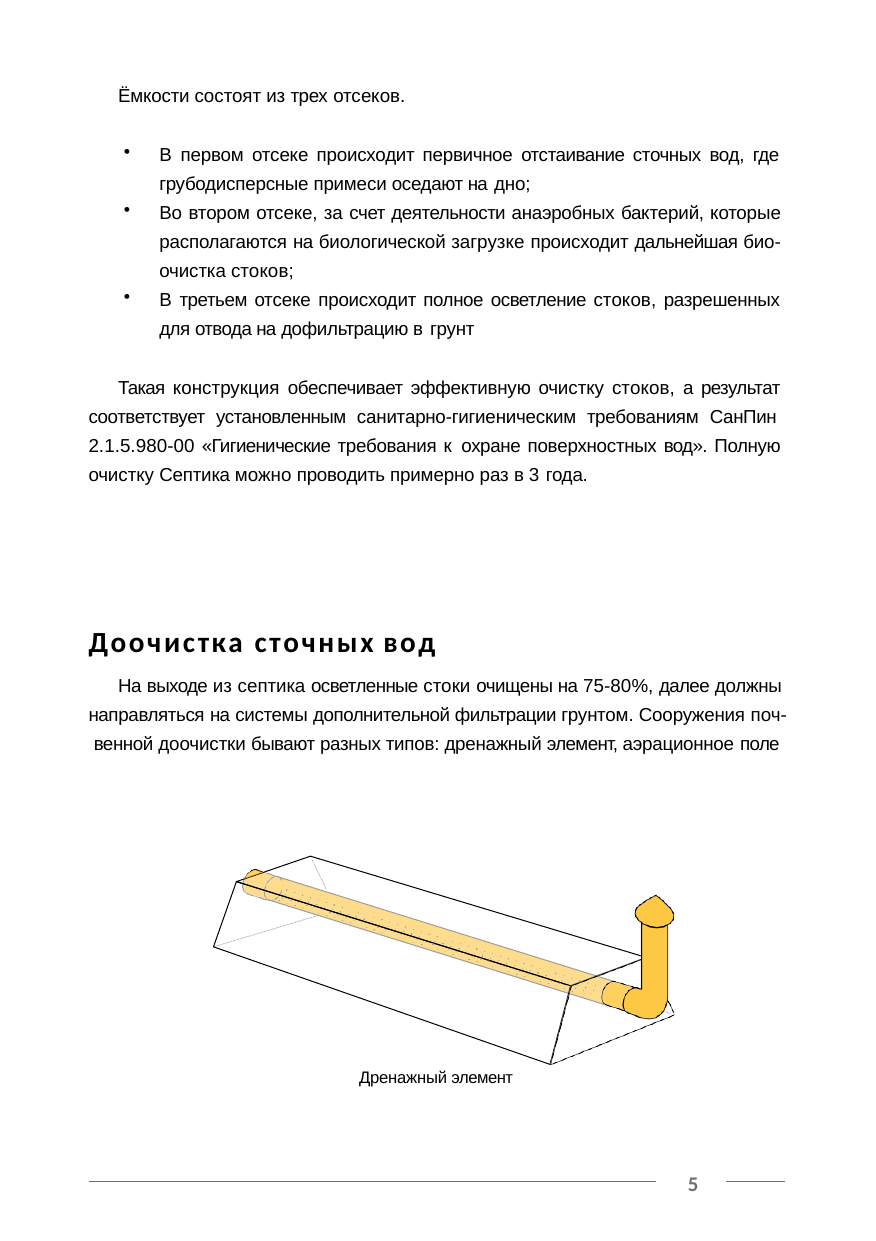

Ёмкости состоят из трех отсеков.

В первом отсеке происходит первичное отстаивание сточных вод, где  грубодисперсные примеси оседают на дно;
Во втором отсеке, за счет деятельности анаэробных бактерий, которые  располагаются на биологической загрузке происходит дальнейшая био-  очистка стоков;
В третьем отсеке происходит полное осветление стоков, разрешенных  для отвода на дофильтрацию в грунт

Такая конструкция обеспечивает эффективную очистку стоков, а результат  соответствует установленным санитарно-гигиеническим требованиям СанПин  2.1.5.980-00 «Гигиенические требования к охране поверхностных вод». Полную  очистку Септика можно проводить примерно раз в 3 года.
Доочистка сточных вод
На выходе из септика осветленные стоки очищены на 75-80%, далее должны  направляться на системы дополнительной фильтрации грунтом. Сооружения поч-  венной доочистки бывают разных типов: дренажный элемент, аэрационное поле

Дренажный элемент
5